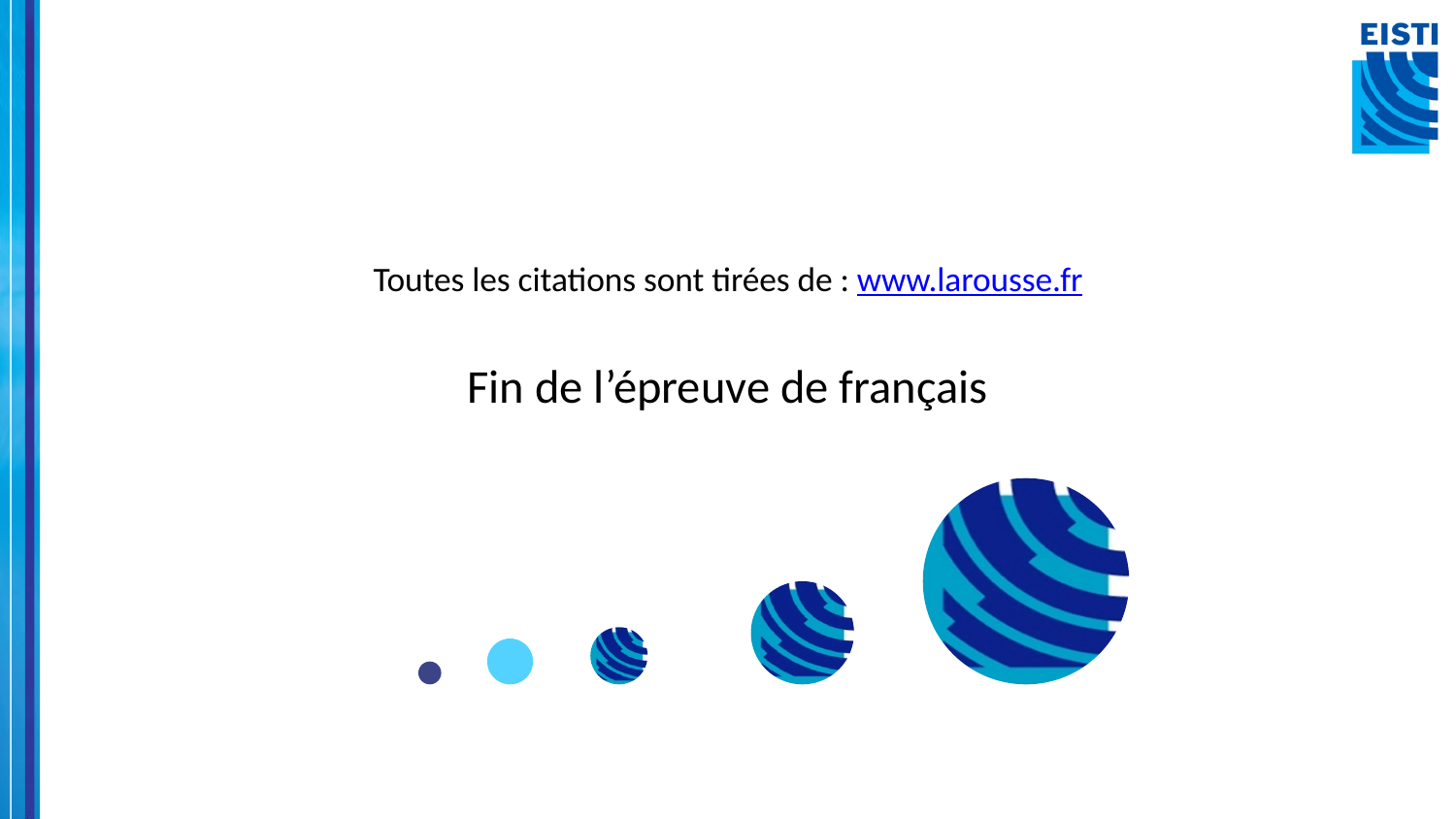

Toutes les citations sont tirées de : www.larousse.fr

Fin de l’épreuve de français